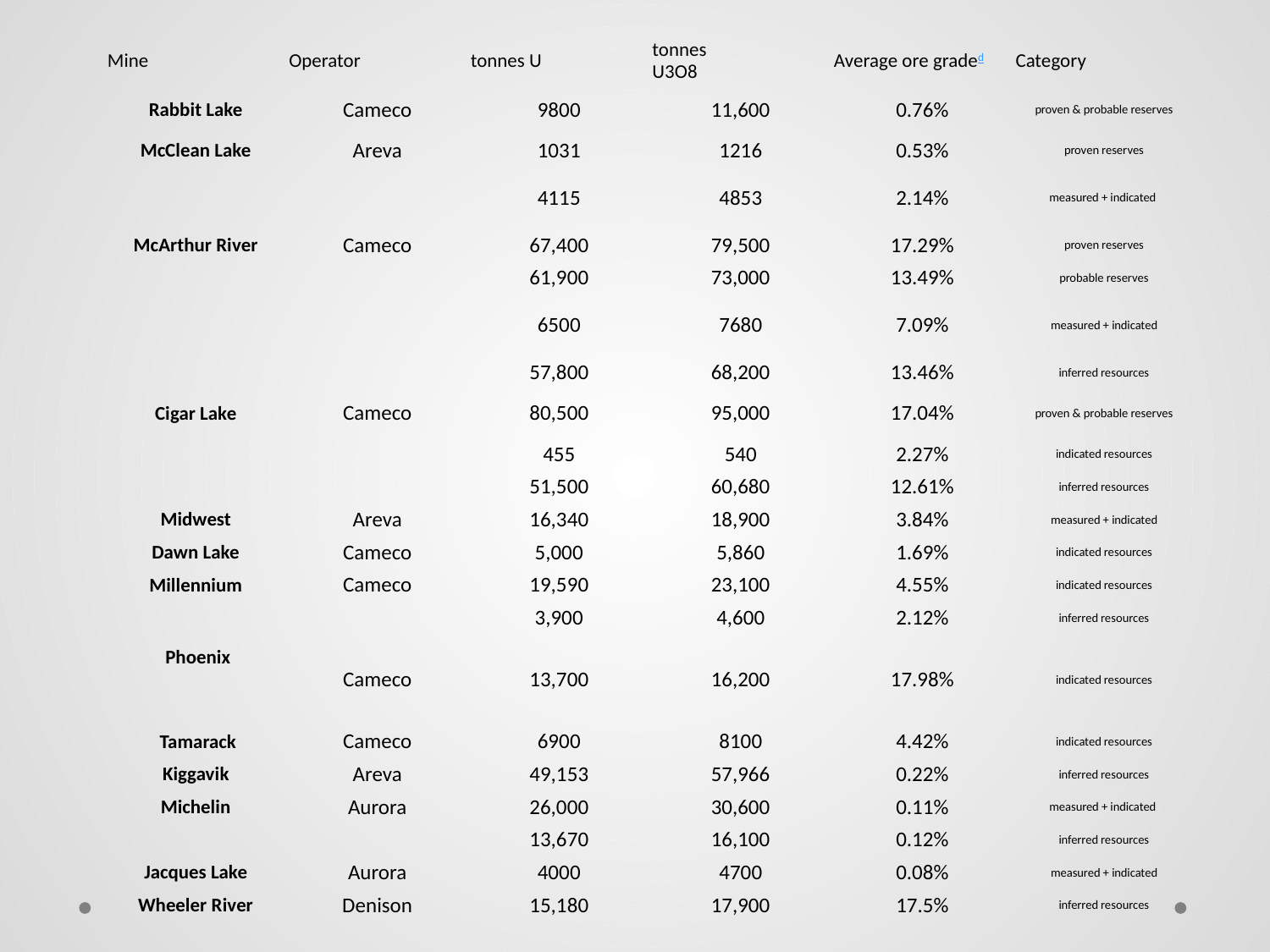

#
| Mine | Operator | tonnes U | tonnes U3O8 | Average ore graded | Category |
| --- | --- | --- | --- | --- | --- |
| Rabbit Lake | Cameco | 9800 | 11,600 | 0.76% | proven & probable reserves |
| McClean Lake | Areva | 1031 | 1216 | 0.53% | proven reserves |
|  |  | 4115 | 4853 | 2.14% | measured + indicated |
| McArthur River | Cameco | 67,400 | 79,500 | 17.29% | proven reserves |
|  |  | 61,900 | 73,000 | 13.49% | probable reserves |
|  |  | 6500 | 7680 | 7.09% | measured + indicated |
|  |  | 57,800 | 68,200 | 13.46% | inferred resources |
| Cigar Lake | Cameco | 80,500 | 95,000 | 17.04% | proven & probable reserves |
|  |  | 455 | 540 | 2.27% | indicated resources |
|  |  | 51,500 | 60,680 | 12.61% | inferred resources |
| Midwest | Areva | 16,340 | 18,900 | 3.84% | measured + indicated |
| Dawn Lake | Cameco | 5,000 | 5,860 | 1.69% | indicated resources |
| Millennium | Cameco | 19,590 | 23,100 | 4.55% | indicated resources |
|  |  | 3,900 | 4,600 | 2.12% | inferred resources |
| Phoenix | Cameco | 13,700 | 16,200 | 17.98% | indicated resources |
| Tamarack | Cameco | 6900 | 8100 | 4.42% | indicated resources |
| Kiggavik | Areva | 49,153 | 57,966 | 0.22% | inferred resources |
| Michelin | Aurora | 26,000 | 30,600 | 0.11% | measured + indicated |
|  |  | 13,670 | 16,100 | 0.12% | inferred resources |
| Jacques Lake | Aurora | 4000 | 4700 | 0.08% | measured + indicated |
| Wheeler River | Denison | 15,180 | 17,900 | 17.5% | inferred resources |